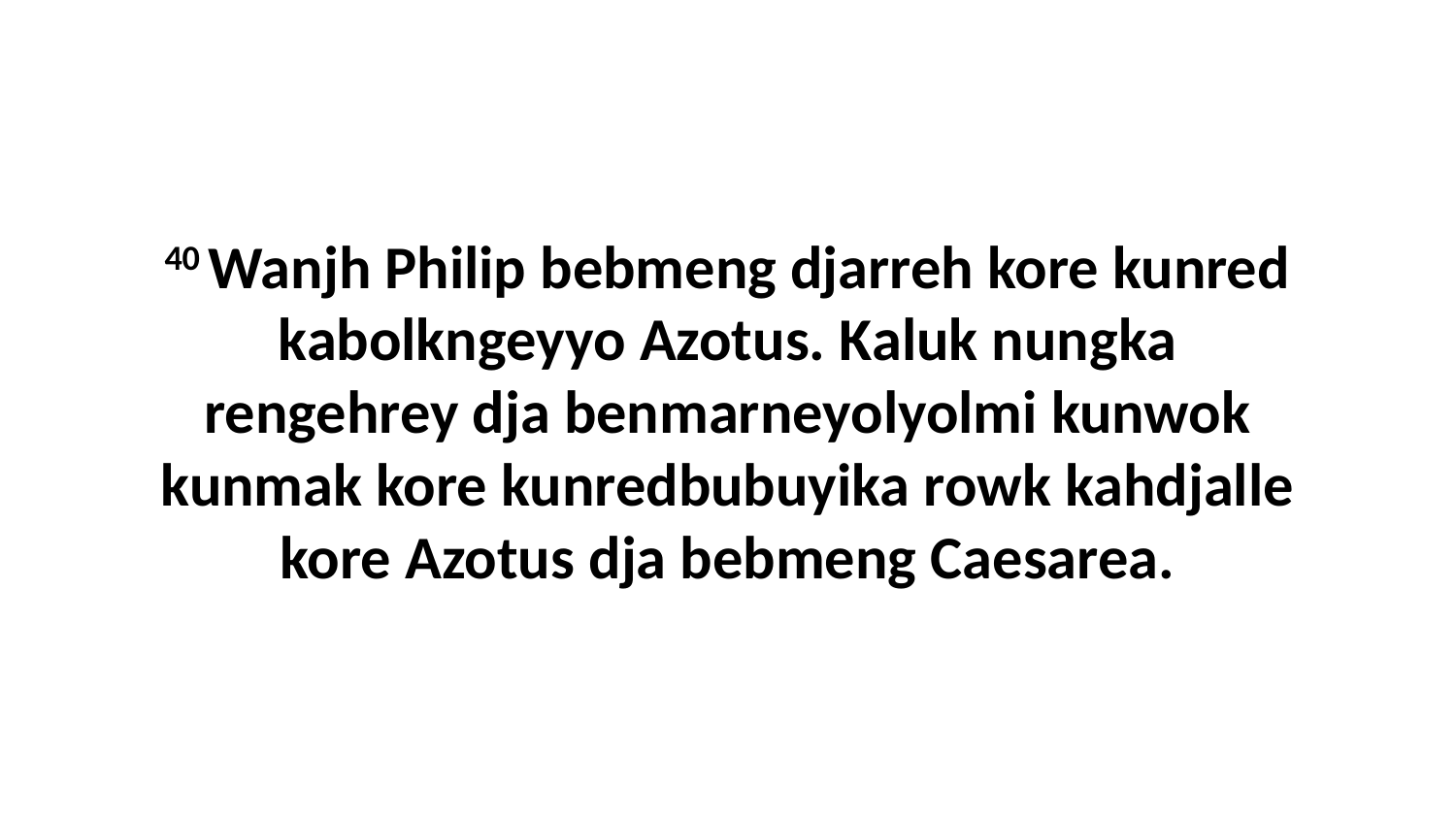

40 Wanjh Philip bebmeng djarreh kore kunred kabolkngeyyo Azotus. Kaluk nungka rengehrey dja benmarneyolyolmi kunwok kunmak kore kunredbubuyika rowk kahdjalle kore Azotus dja bebmeng Caesarea.